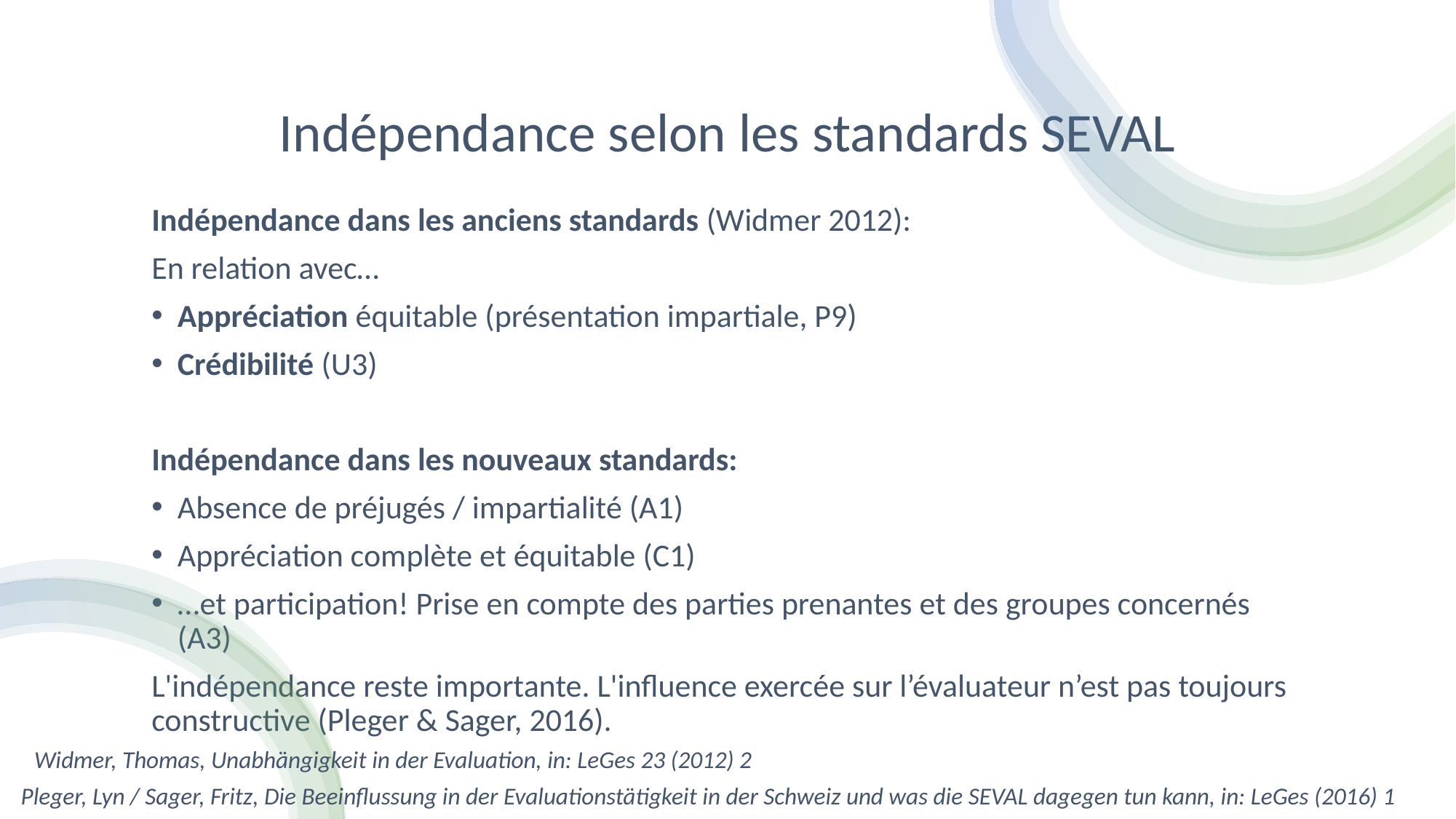

# Indépendance selon les standards SEVAL
Indépendance dans les anciens standards (Widmer 2012):
En relation avec…
Appréciation équitable (présentation impartiale, P9)
Crédibilité (U3)

Indépendance dans les nouveaux standards:
Absence de préjugés / impartialité (A1)
Appréciation complète et équitable (C1)
…et participation! Prise en compte des parties prenantes et des groupes concernés (A3)
L'indépendance reste importante. L'influence exercée sur l’évaluateur n’est pas toujours constructive (Pleger & Sager, 2016).

Widmer, Thomas, Unabhängigkeit in der Evaluation, in: LeGes 23 (2012) 2
Pleger, Lyn / Sager, Fritz, Die Beeinflussung in der Evaluationstätigkeit in der Schweiz und was die SEVAL dagegen tun kann, in: LeGes (2016) 1